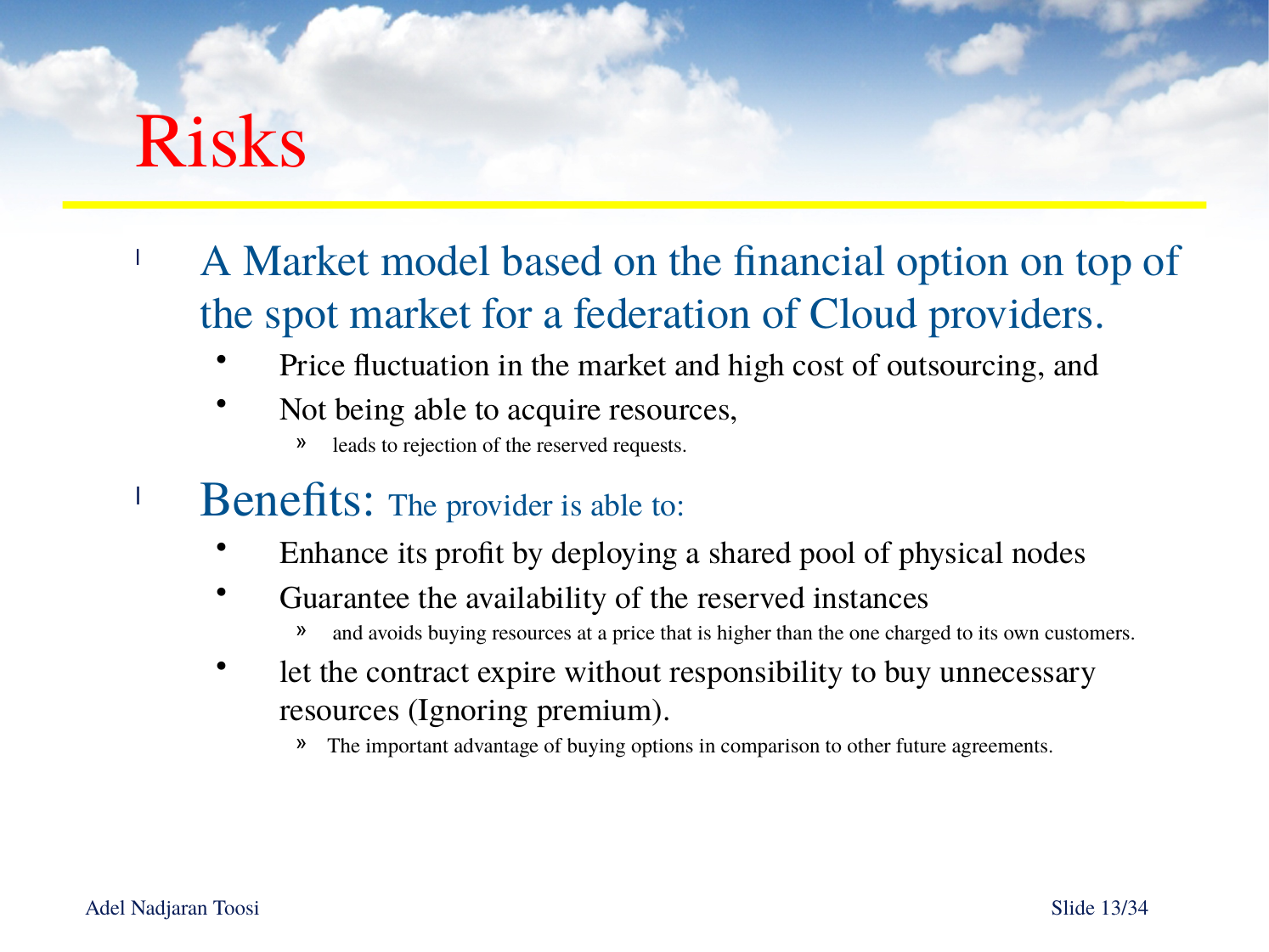

# Risks
A Market model based on the financial option on top of the spot market for a federation of Cloud providers.
Price fluctuation in the market and high cost of outsourcing, and
Not being able to acquire resources,
 leads to rejection of the reserved requests.
Benefits: The provider is able to:
Enhance its profit by deploying a shared pool of physical nodes
Guarantee the availability of the reserved instances
 and avoids buying resources at a price that is higher than the one charged to its own customers.
let the contract expire without responsibility to buy unnecessary resources (Ignoring premium).
The important advantage of buying options in comparison to other future agreements.